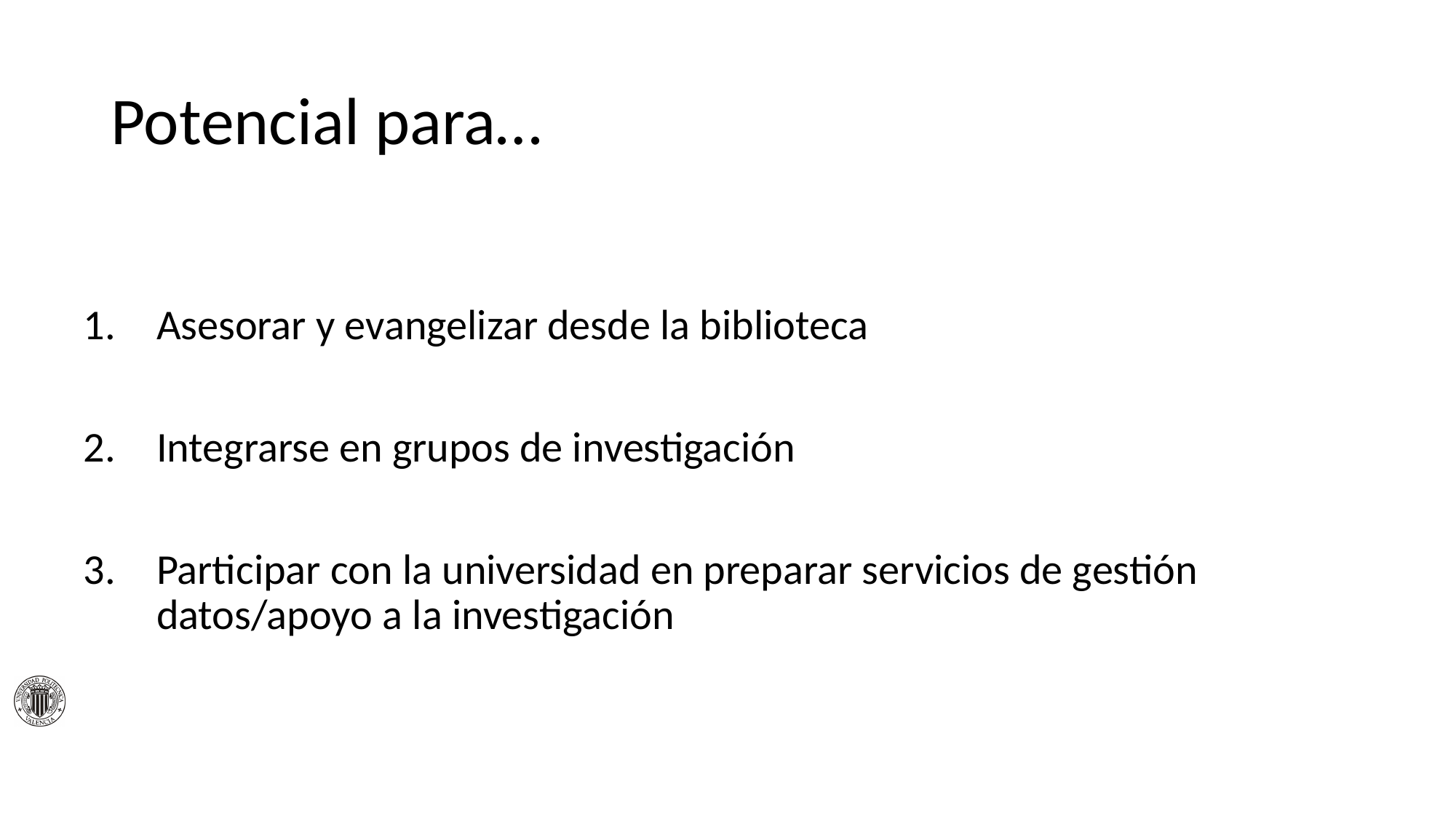

# Potencial para…
Asesorar y evangelizar desde la biblioteca

Integrarse en grupos de investigación

Participar con la universidad en preparar servicios de gestión datos/apoyo a la investigación